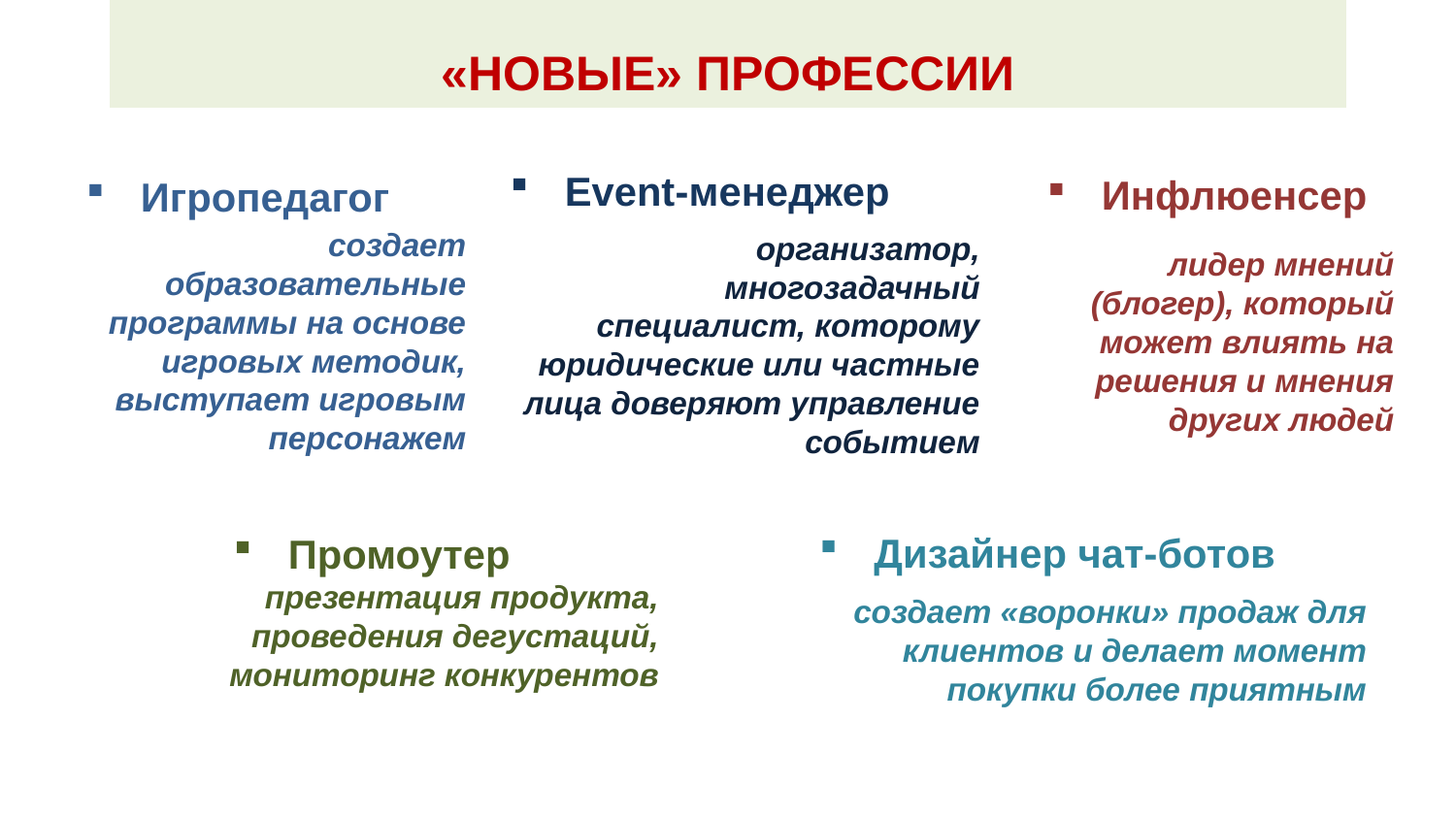

# «НОВЫЕ» ПРОФЕССИИ
Event-менеджер
организатор, многозадачный специалист, которому юридические или частные лица доверяют управление событием
Инфлюенсер
лидер мнений (блогер), который может влиять на решения и мнения других людей
Игропедагог
создает образовательные программы на основе игровых методик, выступает игровым персонажем
Промоутер
презентация продукта, проведения дегустаций, мониторинг конкурентов
Дизайнер чат-ботов
создает «воронки» продаж для клиентов и делает момент покупки более приятным